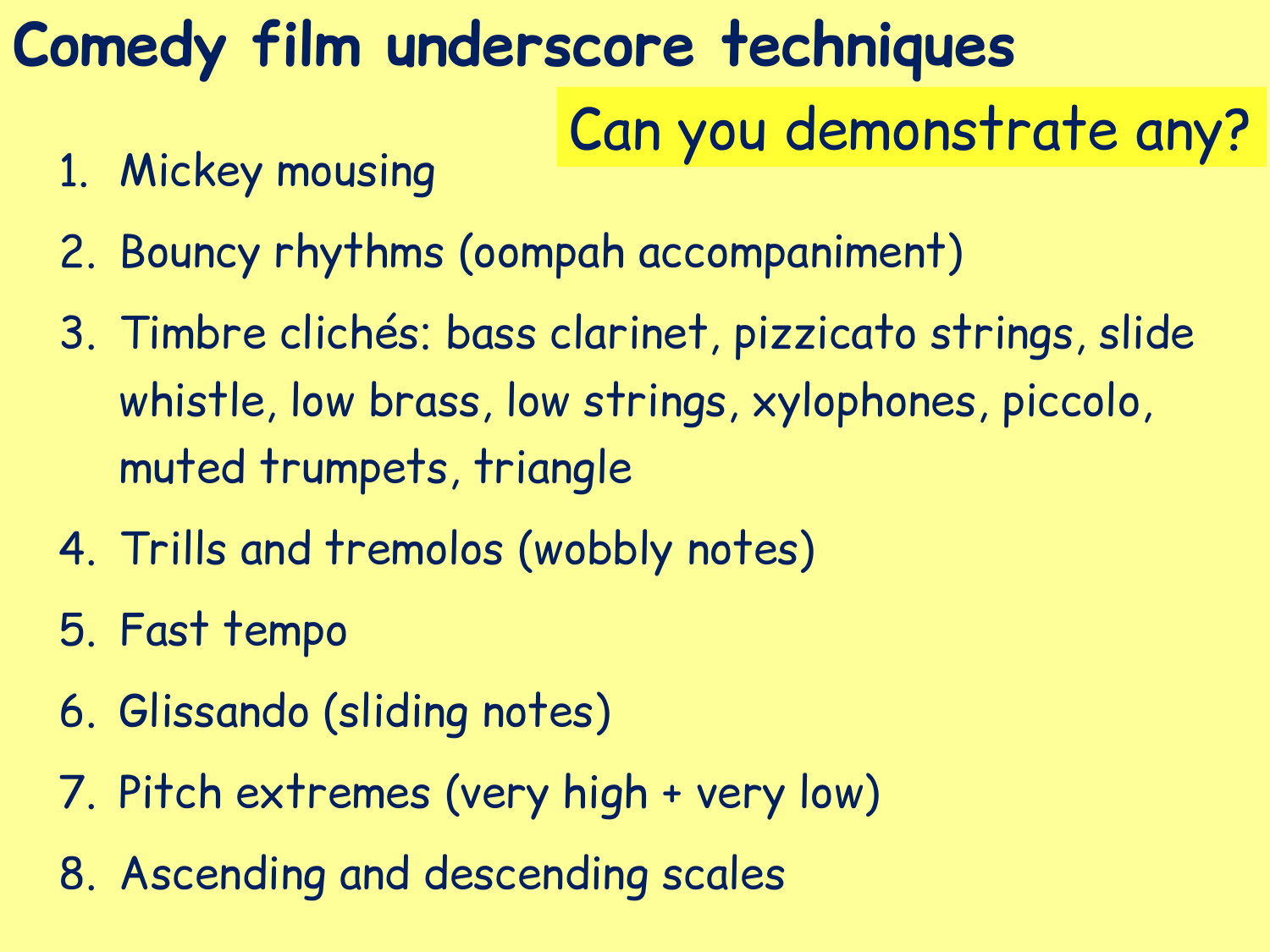

# Comedy film underscore techniques
Can you demonstrate any?
Mickey mousing
Bouncy rhythms (oompah accompaniment)
Timbre clichés: bass clarinet, pizzicato strings, slide whistle, low brass, low strings, xylophones, piccolo, muted trumpets, triangle
Trills and tremolos (wobbly notes)
Fast tempo
Glissando (sliding notes)
Pitch extremes (very high + very low)
Ascending and descending scales